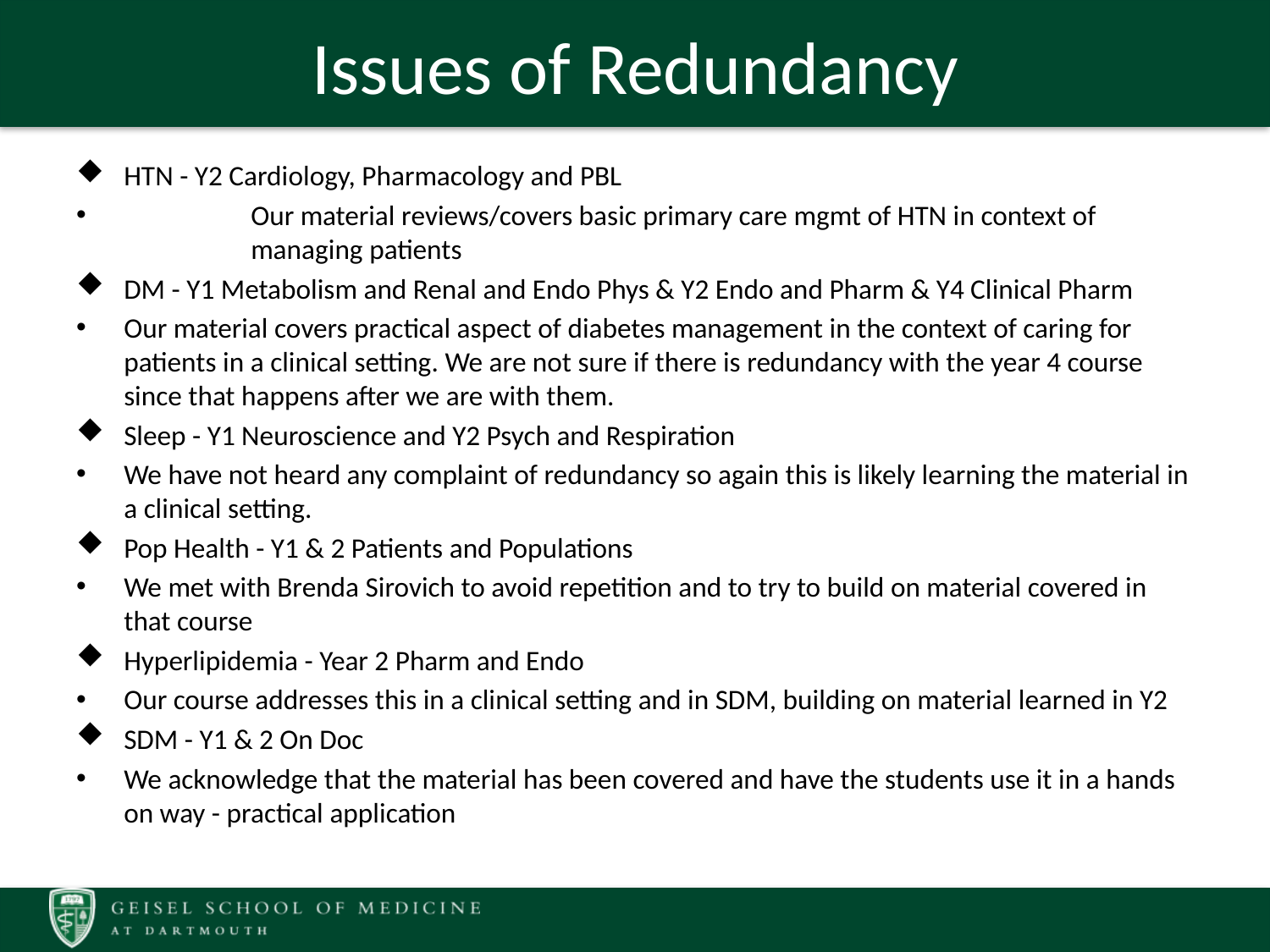

# Issues of Redundancy
HTN - Y2 Cardiology, Pharmacology and PBL
	Our material reviews/covers basic primary care mgmt of HTN in context of 		managing patients
DM - Y1 Metabolism and Renal and Endo Phys & Y2 Endo and Pharm & Y4 Clinical Pharm
Our material covers practical aspect of diabetes management in the context of caring for patients in a clinical setting. We are not sure if there is redundancy with the year 4 course since that happens after we are with them.
Sleep - Y1 Neuroscience and Y2 Psych and Respiration
We have not heard any complaint of redundancy so again this is likely learning the material in a clinical setting.
Pop Health - Y1 & 2 Patients and Populations
We met with Brenda Sirovich to avoid repetition and to try to build on material covered in that course
Hyperlipidemia - Year 2 Pharm and Endo
Our course addresses this in a clinical setting and in SDM, building on material learned in Y2
SDM - Y1 & 2 On Doc
We acknowledge that the material has been covered and have the students use it in a hands on way - practical application